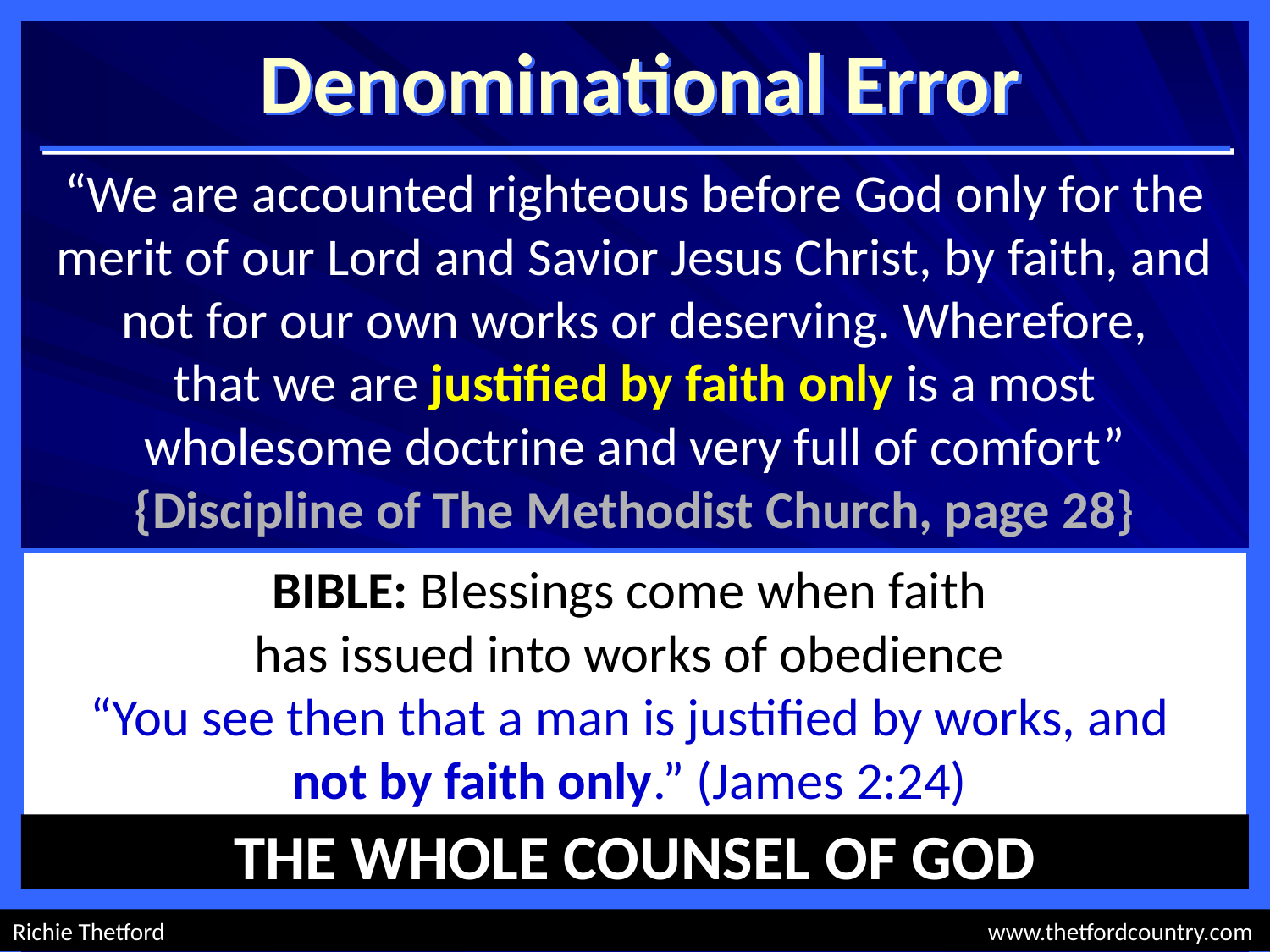

# Denominational Error

“We are accounted righteous before God only for the merit of our Lord and Savior Jesus Christ, by faith, and not for our own works or deserving. Wherefore,
that we are justified by faith only is a most wholesome doctrine and very full of comfort”
{Discipline of The Methodist Church, page 28}

BIBLE: Blessings come when faith
has issued into works of obedience
“You see then that a man is justified by works, and
not by faith only.” (James 2:24)
THE WHOLE COUNSEL OF GOD

Richie Thetford				                                                              www.thetfordcountry.com